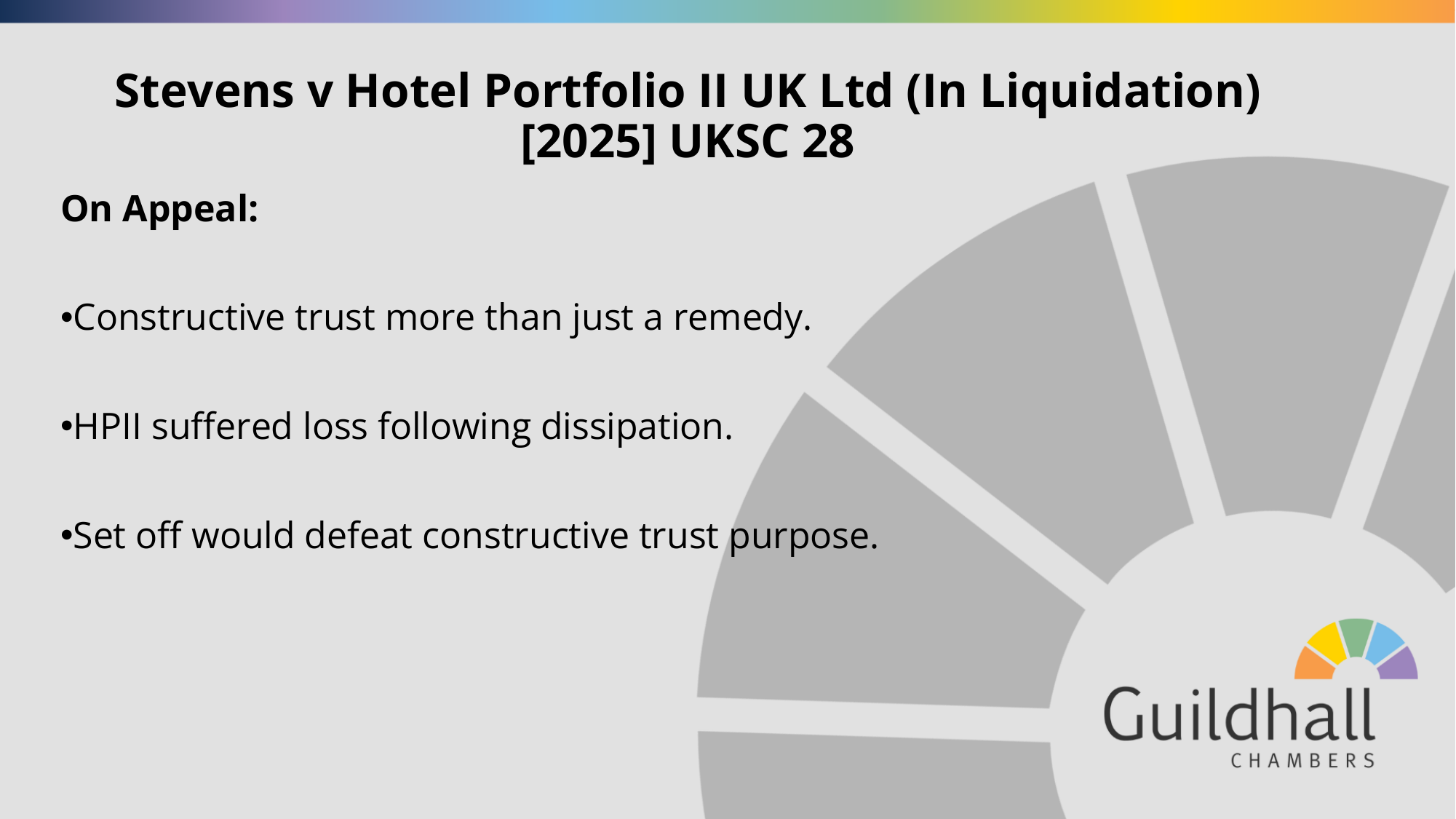

# Stevens v Hotel Portfolio II UK Ltd (In Liquidation) [2025] UKSC 28
On Appeal:

Constructive trust more than just a remedy.

HPII suffered loss following dissipation.

Set off would defeat constructive trust purpose.